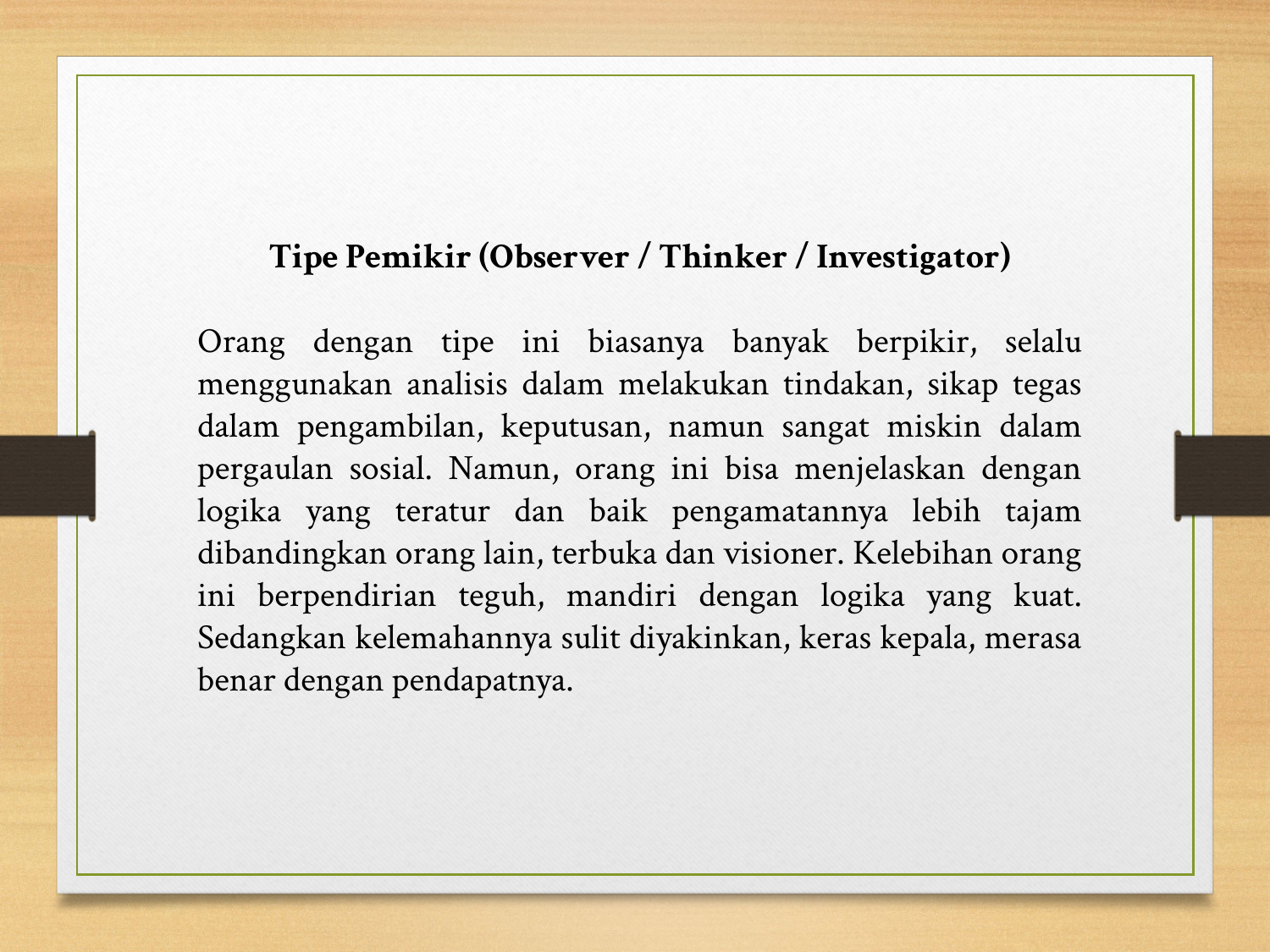

Tipe Pemikir (Observer / Thinker / Investigator)

Orang dengan tipe ini biasanya banyak berpikir, selalu menggunakan analisis dalam melakukan tindakan, sikap tegas dalam pengambilan, keputusan, namun sangat miskin dalam pergaulan sosial. Namun, orang ini bisa menjelaskan dengan logika yang teratur dan baik pengamatannya lebih tajam dibandingkan orang lain, terbuka dan visioner. Kelebihan orang ini berpendirian teguh, mandiri dengan logika yang kuat. Sedangkan kelemahannya sulit diyakinkan, keras kepala, merasa benar dengan pendapatnya.